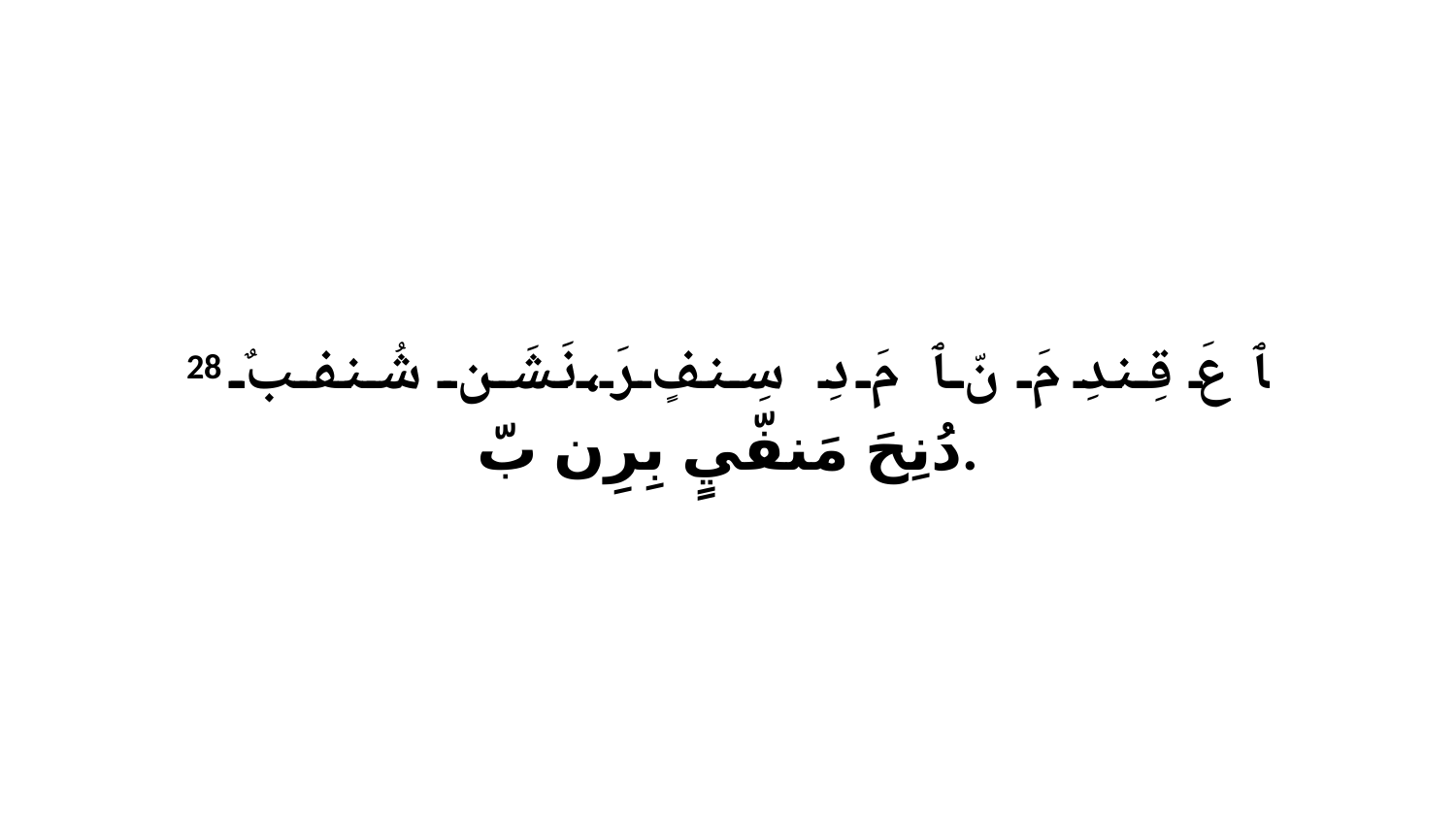

28 ﭑ عَ قِندِ مَ نّ ﭑ مَ دِ سِنفٍ رَ،نَشَن شُنفبٌ دُنِحَ مَنفّيٍ بِرِن بّ.